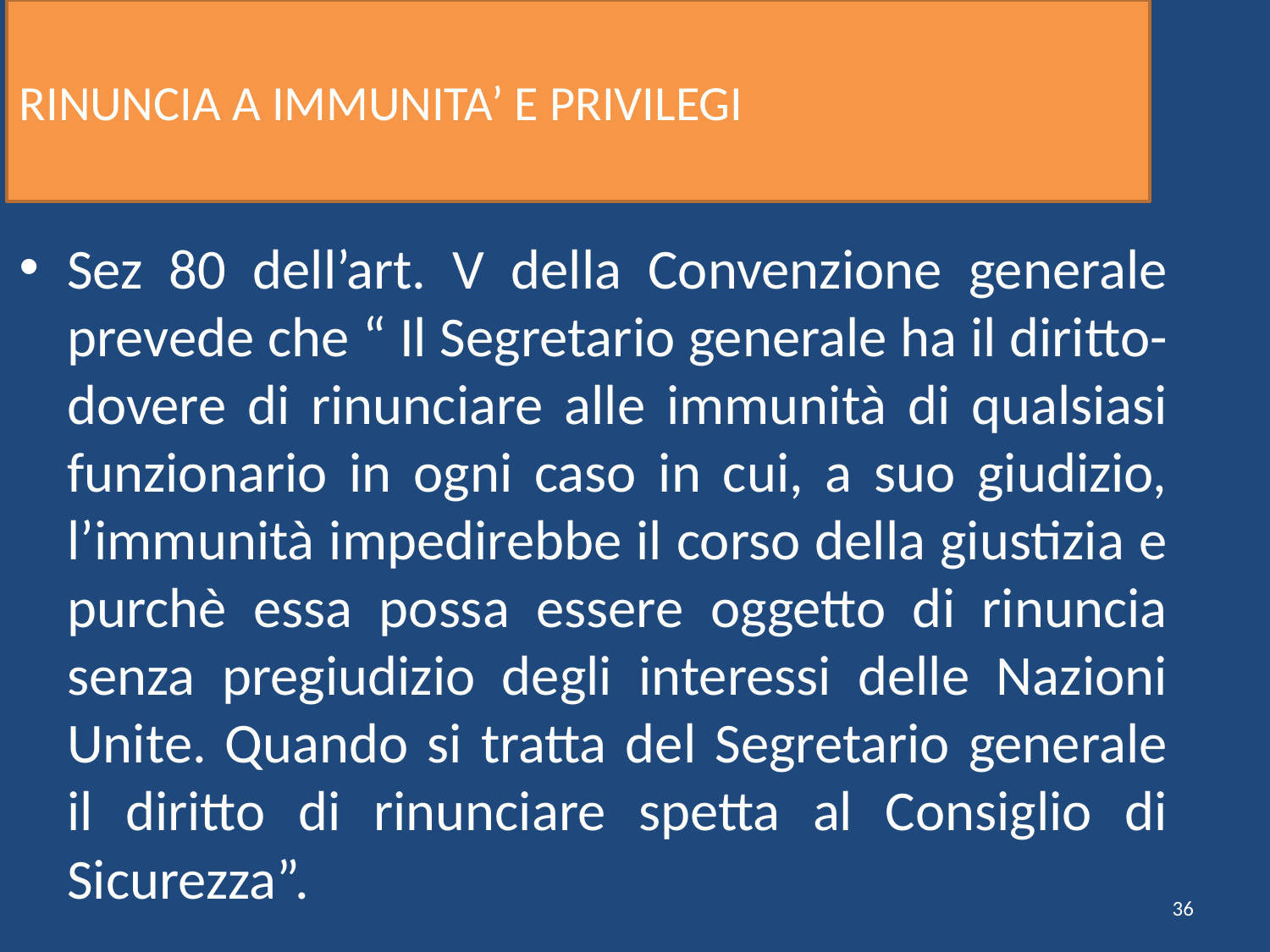

# RINUNCIA A IMMUNITA’ E PRIVILEGI
Sez 80 dell’art. V della Convenzione generale prevede che “ Il Segretario generale ha il diritto-dovere di rinunciare alle immunità di qualsiasi funzionario in ogni caso in cui, a suo giudizio, l’immunità impedirebbe il corso della giustizia e purchè essa possa essere oggetto di rinuncia senza pregiudizio degli interessi delle Nazioni Unite. Quando si tratta del Segretario generale il diritto di rinunciare spetta al Consiglio di Sicurezza”.
36